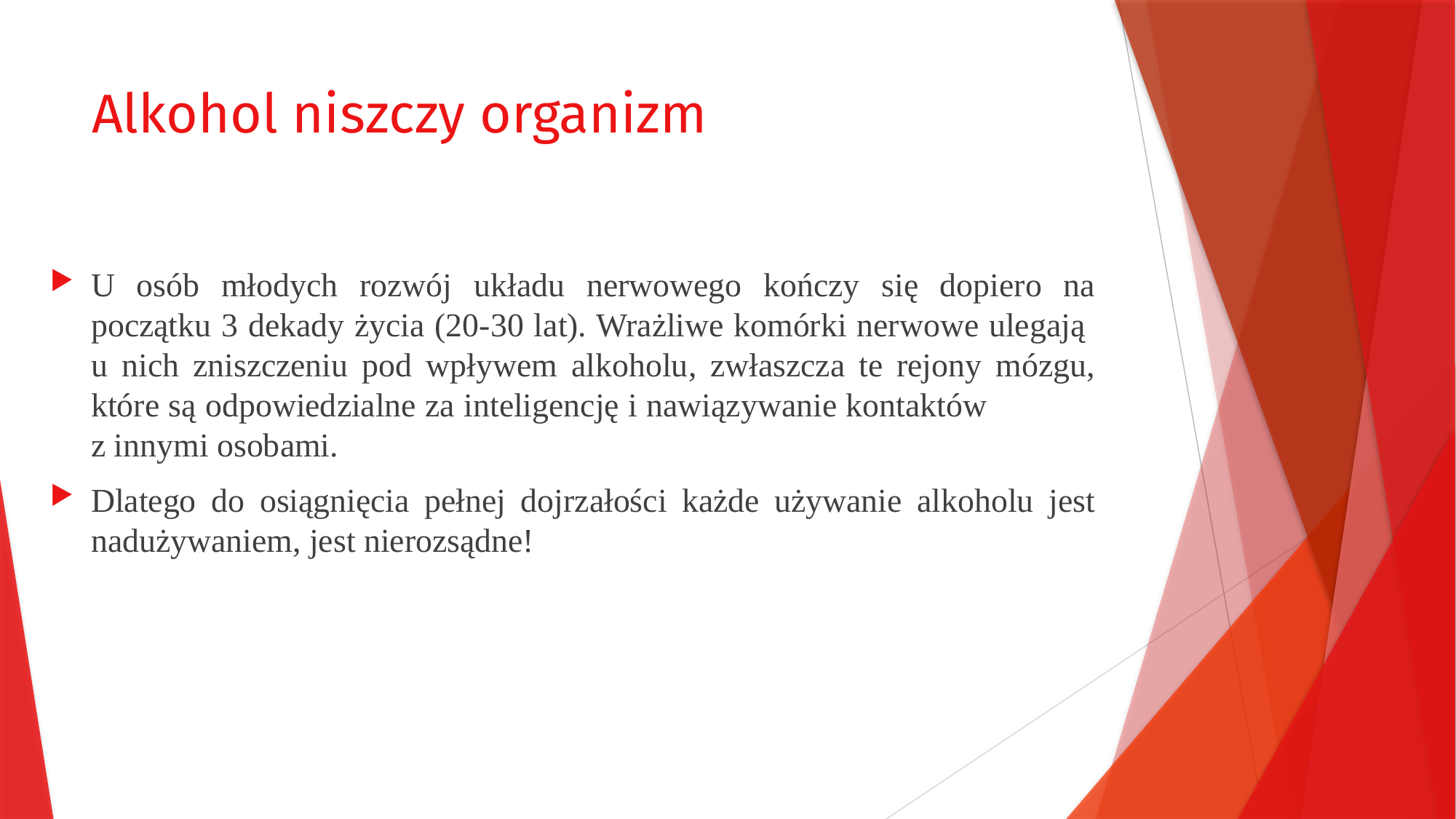

# Alkohol niszczy organizm
U osób młodych rozwój układu nerwowego kończy się dopiero na początku 3 dekady życia (20-30 lat). Wrażliwe komórki nerwowe ulegają  u nich zniszczeniu pod wpływem alkoholu, zwłaszcza te rejony mózgu, które są odpowiedzialne za inteligencję i nawiązywanie kontaktów             z innymi osobami.
Dlatego do osiągnięcia pełnej dojrzałości każde używanie alkoholu jest nadużywaniem, jest nierozsądne!